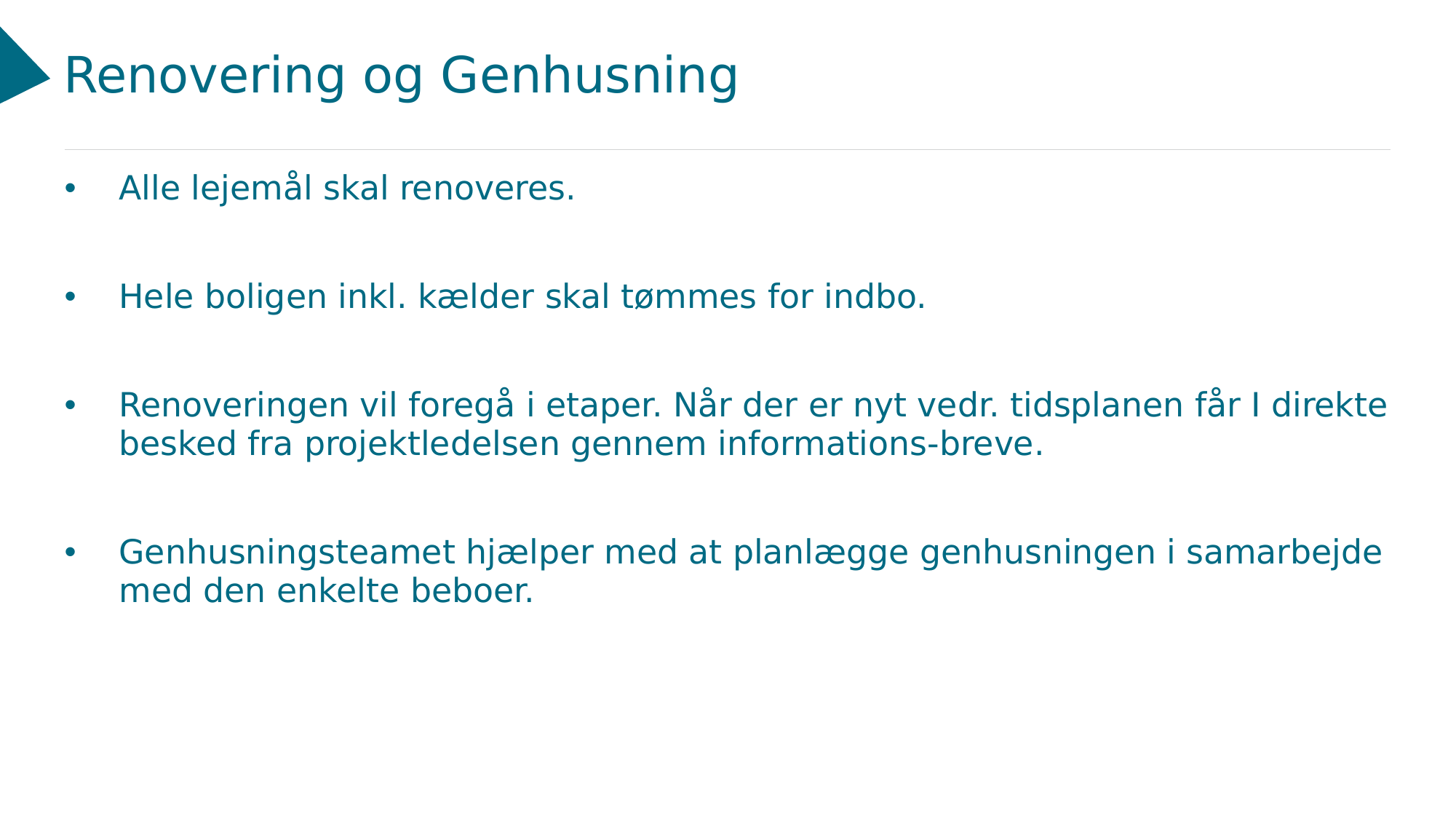

# Renovering og Genhusning

Alle lejemål skal renoveres.

Hele boligen inkl. kælder skal tømmes for indbo.

Renoveringen vil foregå i etaper. Når der er nyt vedr. tidsplanen får I direkte besked fra projektledelsen gennem informations-breve.

Genhusningsteamet hjælper med at planlægge genhusningen i samarbejde med den enkelte beboer.